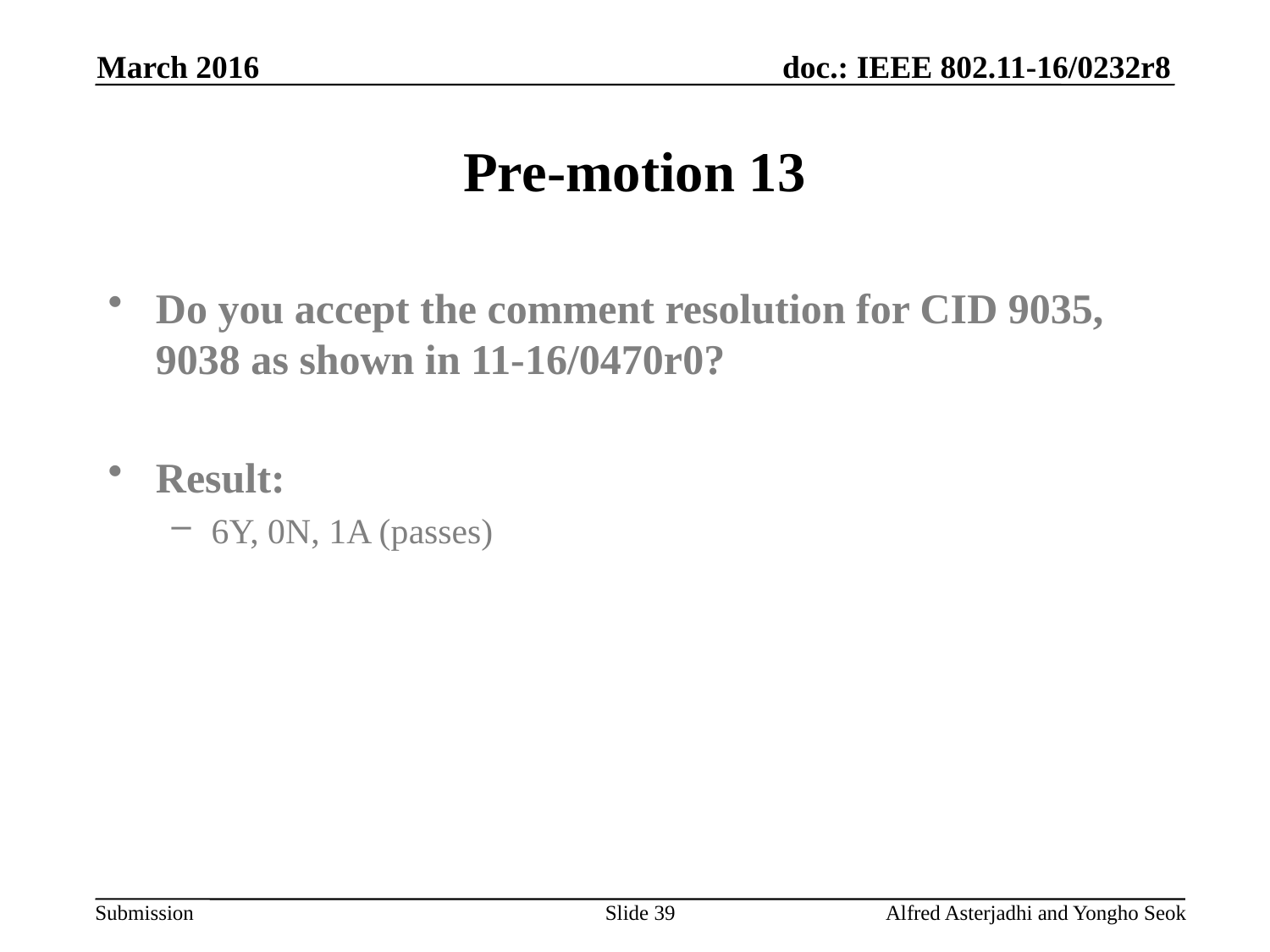

March 2016
# Pre-motion 13
Do you accept the comment resolution for CID 9035, 9038 as shown in 11-16/0470r0?

Result:
6Y, 0N, 1A (passes)
Slide 39
Alfred Asterjadhi and Yongho Seok